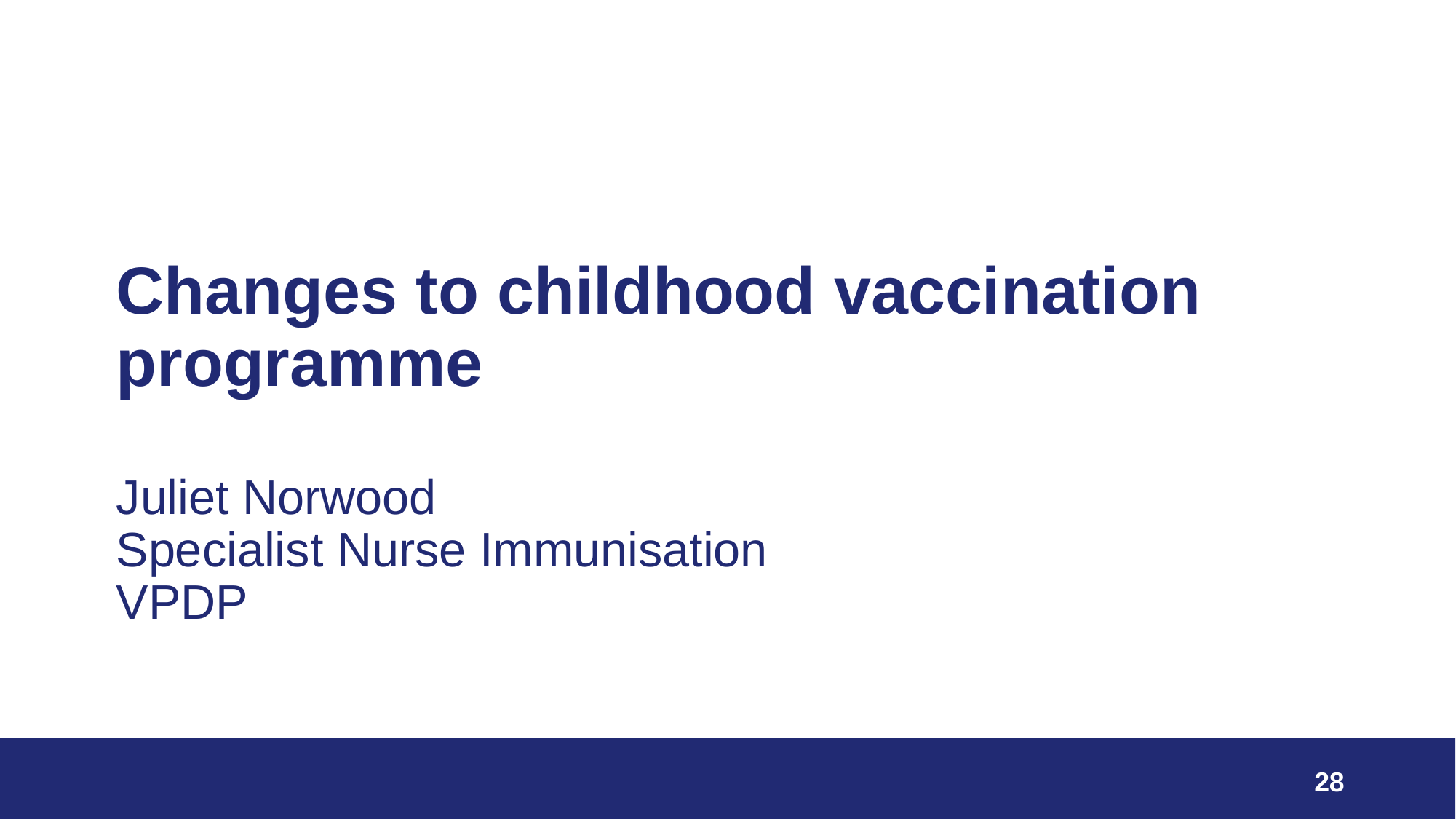

# Changes to childhood vaccination programme Juliet Norwood Specialist Nurse Immunisation VPDP
28